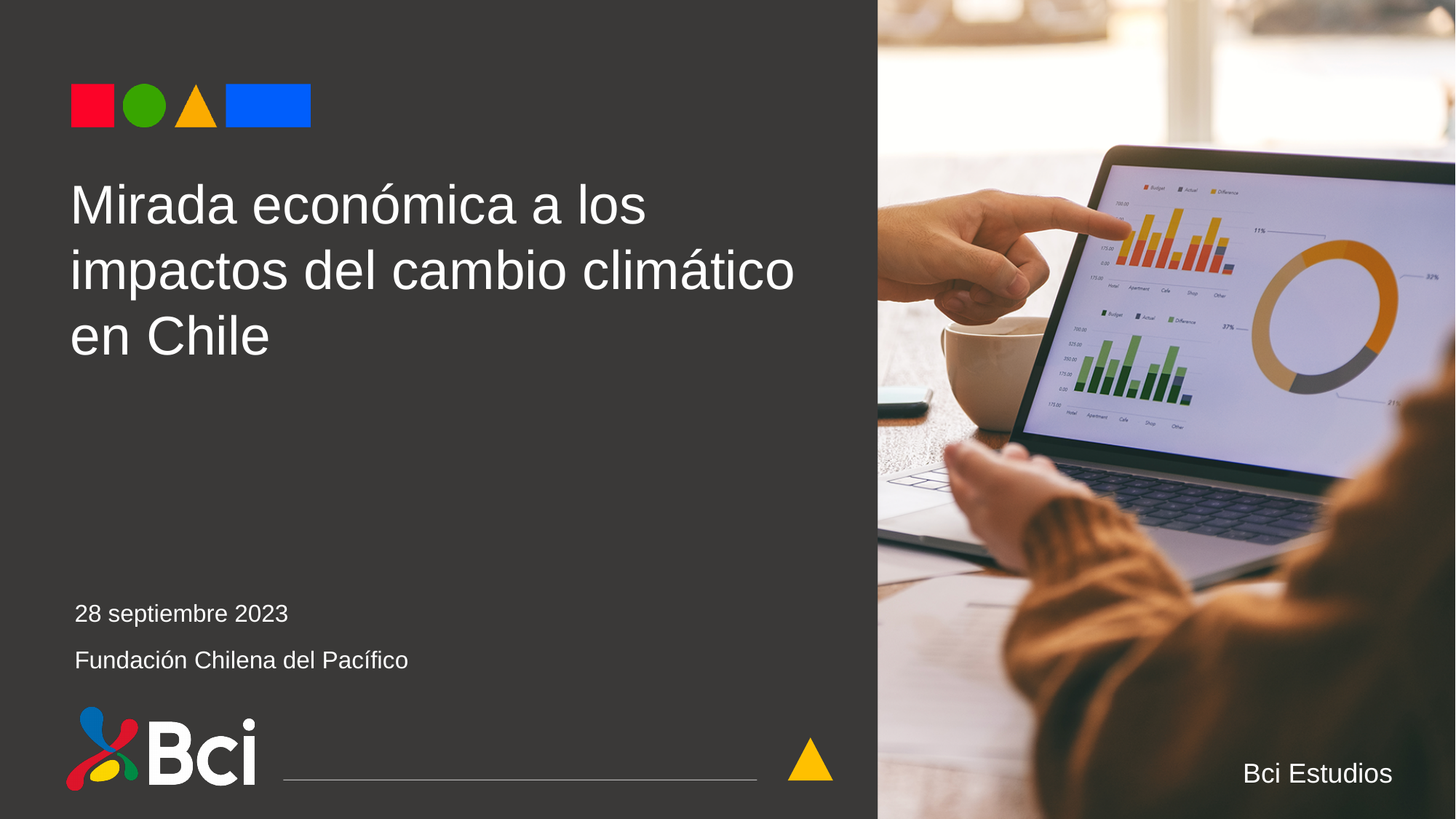

Mirada económica a los impactos del cambio climático en Chile
28 septiembre 2023

Fundación Chilena del Pacífico